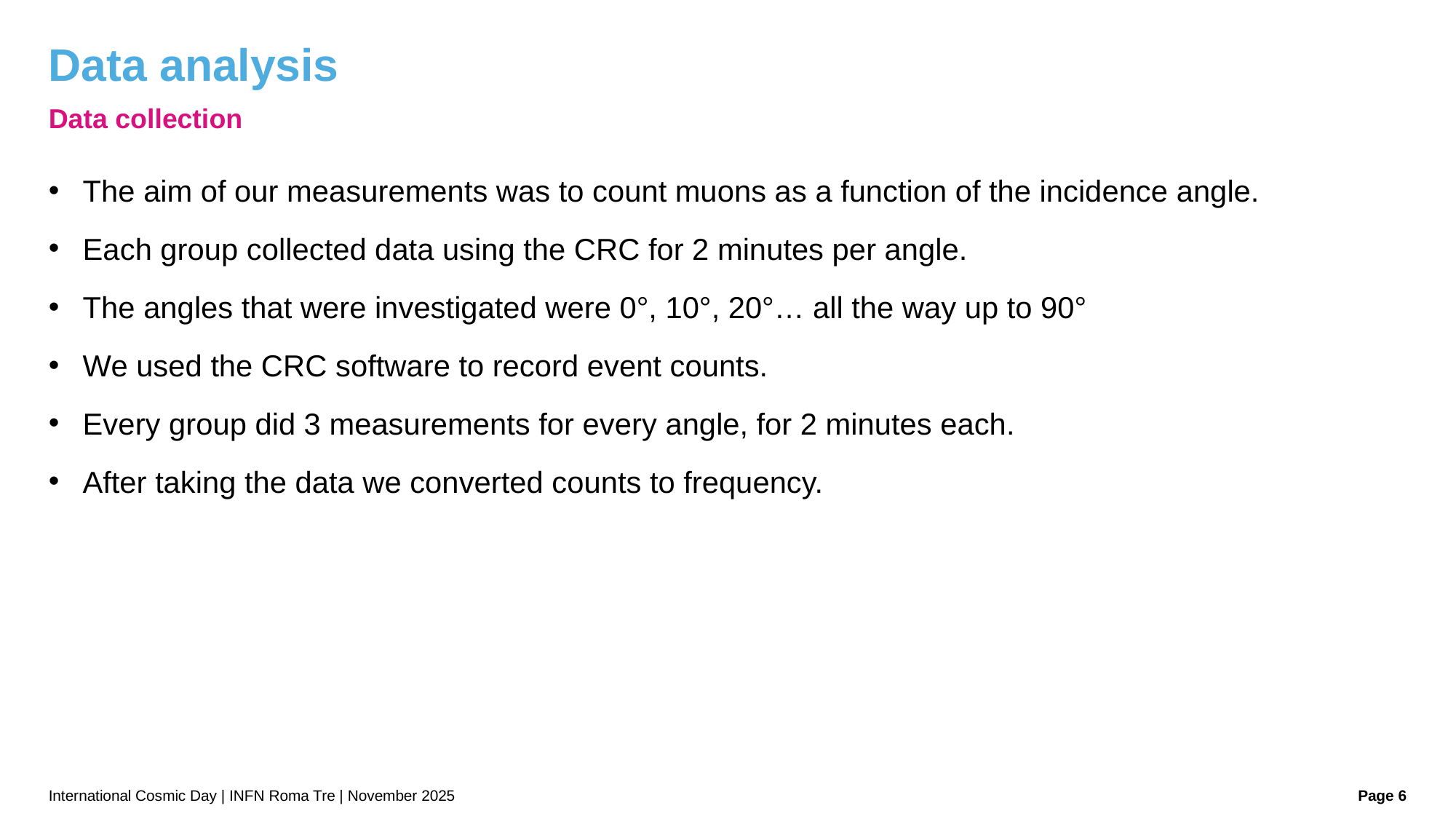

# Data analysis
Data collection
The aim of our measurements was to count muons as a function of the incidence angle.
Each group collected data using the CRC for 2 minutes per angle.
The angles that were investigated were 0°, 10°, 20°… all the way up to 90°
We used the CRC software to record event counts.
Every group did 3 measurements for every angle, for 2 minutes each.
After taking the data we converted counts to frequency.

International Cosmic Day | INFN Roma Tre | November 2025